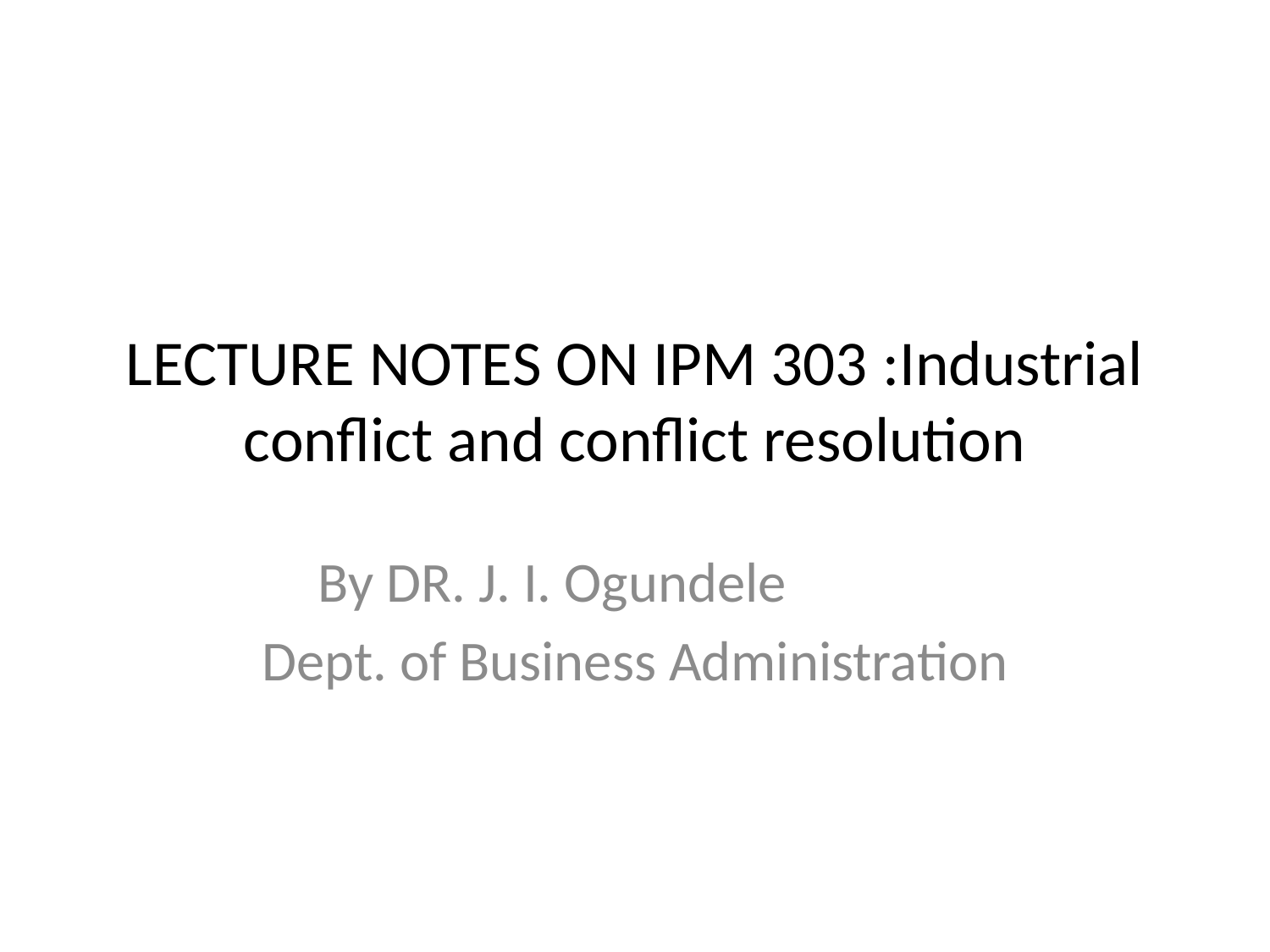

# LECTURE NOTES ON IPM 303 :Industrial conflict and conflict resolution
By DR. J. I. Ogundele
Dept. of Business Administration